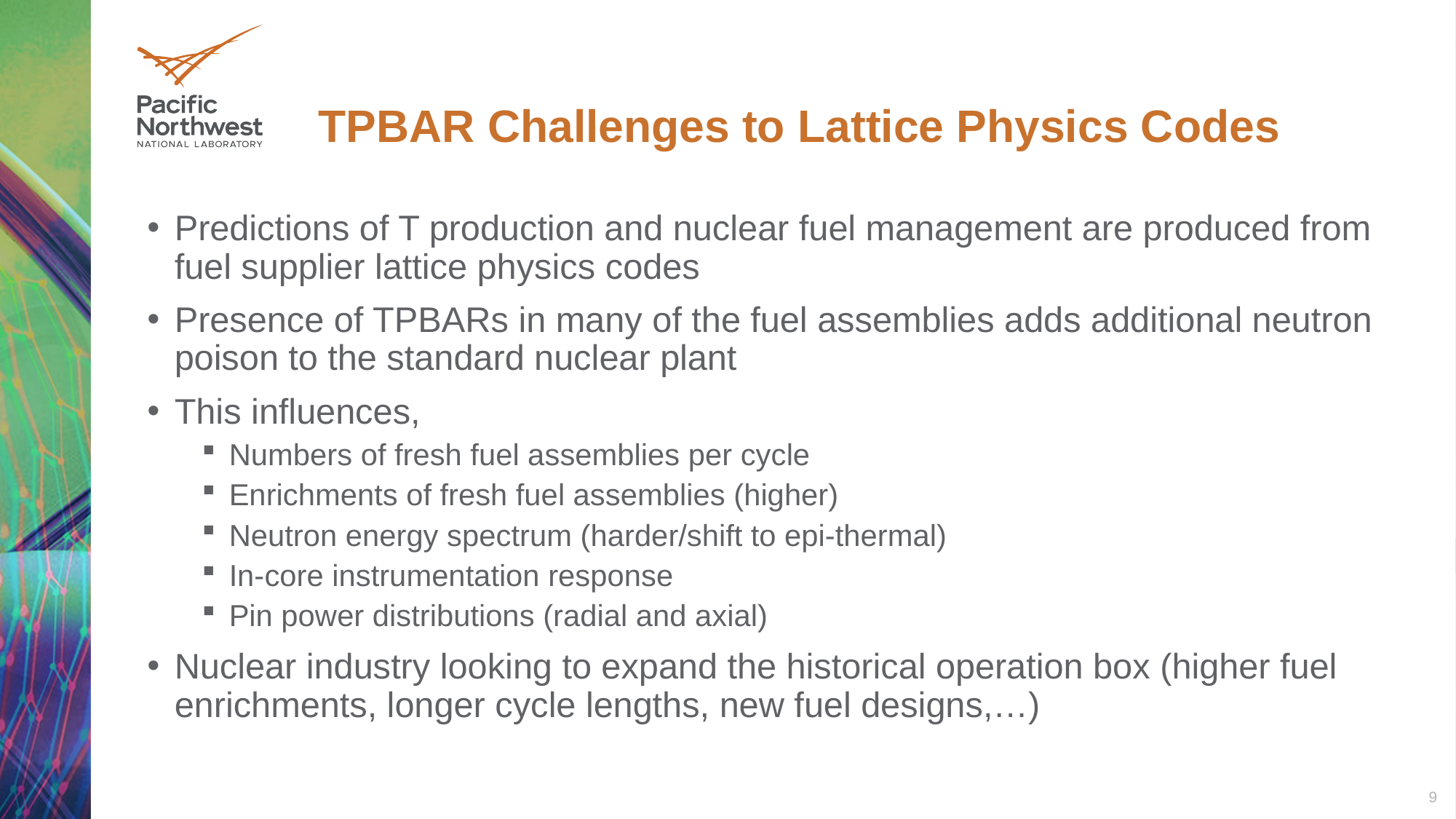

# TPBAR Challenges to Lattice Physics Codes
Predictions of T production and nuclear fuel management are produced from fuel supplier lattice physics codes
Presence of TPBARs in many of the fuel assemblies adds additional neutron poison to the standard nuclear plant
This influences,
Numbers of fresh fuel assemblies per cycle
Enrichments of fresh fuel assemblies (higher)
Neutron energy spectrum (harder/shift to epi-thermal)
In-core instrumentation response
Pin power distributions (radial and axial)
Nuclear industry looking to expand the historical operation box (higher fuel enrichments, longer cycle lengths, new fuel designs,…)
9